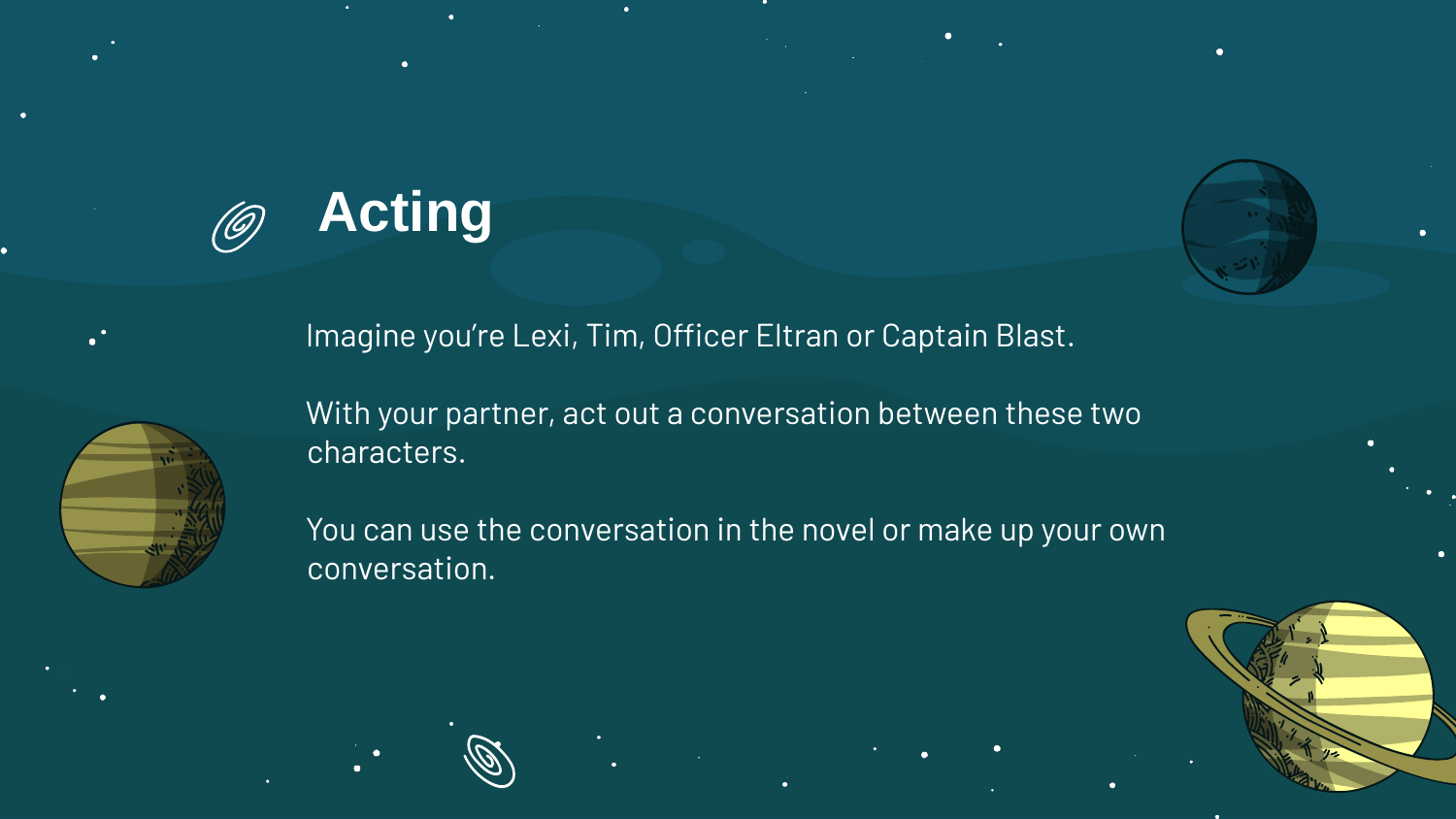

# Acting

Imagine you’re Lexi, Tim, Officer Eltran or Captain Blast.

With your partner, act out a conversation between these two characters.

You can use the conversation in the novel or make up your own conversation.